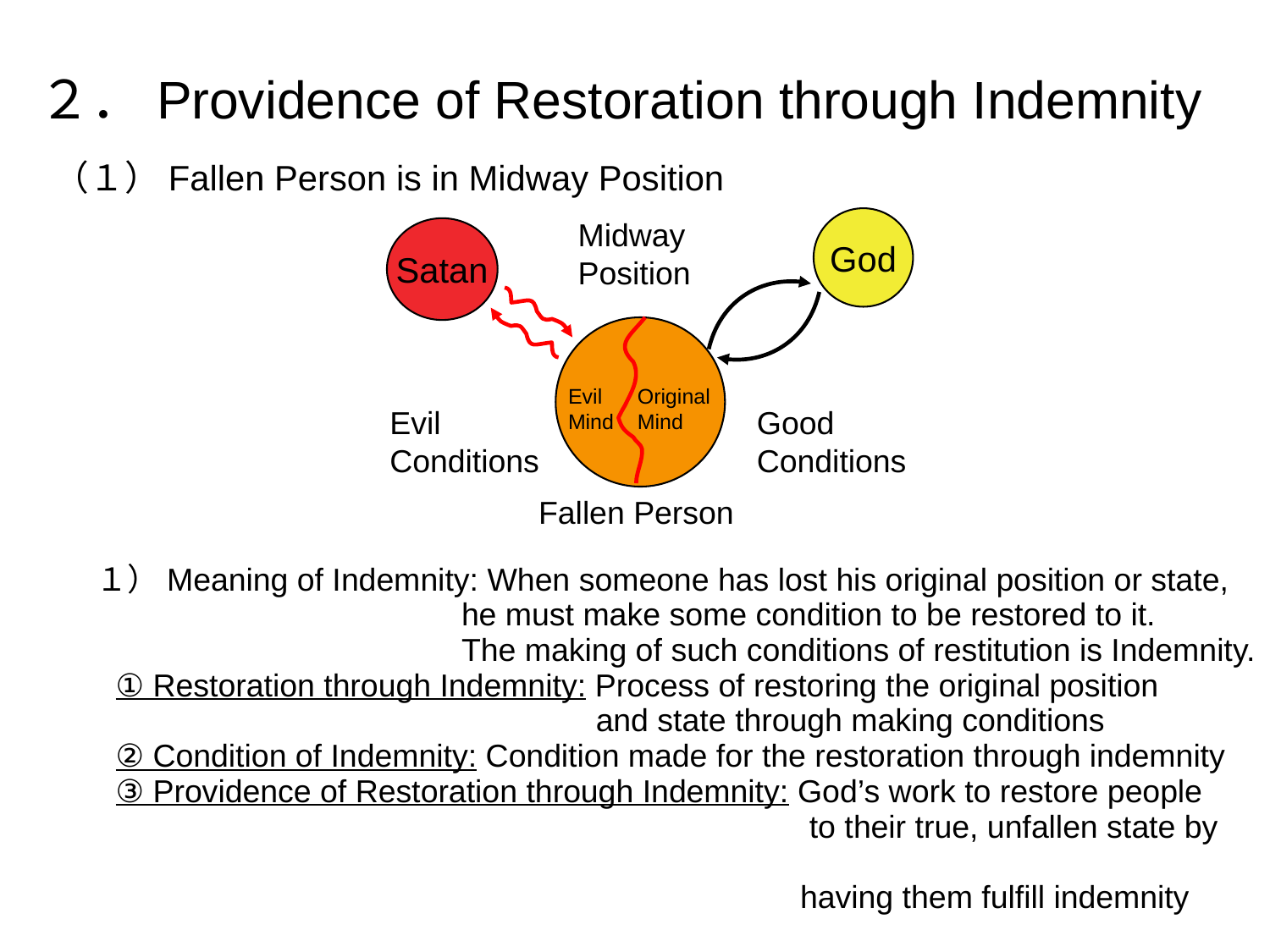

２．Providence of Restoration through Indemnity
（１）Fallen Person is in Midway Position

Midway
Position
God
Satan

Evil
Mind
Original
Mind
Evil
Conditions
Good
Conditions
Fallen Person
     １）Meaning of Indemnity: When someone has lost his original position or state,
			                         he must make some condition to be restored to it.
			                         The making of such conditions of restitution is Indemnity.
① Restoration through Indemnity: Process of restoring the original position
		                                        and state through making conditions
② Condition of Indemnity: Condition made for the restoration through indemnity
③ Providence of Restoration through Indemnity: God’s work to restore people
		                                                                to their true, unfallen state by
                                                                             having them fulfill indemnity
                                                                             conditions